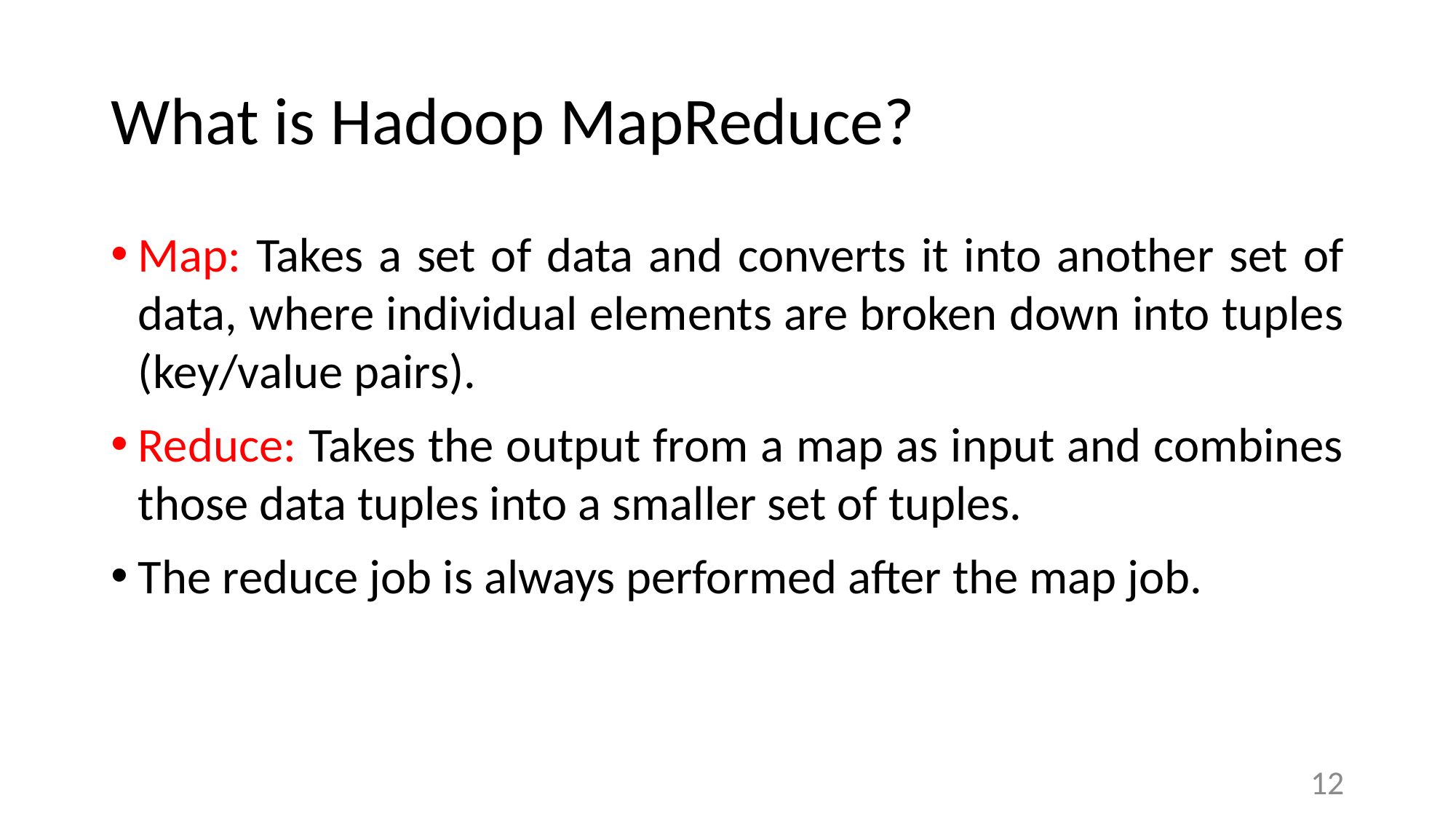

# What is Hadoop MapReduce?
Map: Takes a set of data and converts it into another set of data, where individual elements are broken down into tuples (key/value pairs).
Reduce: Takes the output from a map as input and combines those data tuples into a smaller set of tuples.
The reduce job is always performed after the map job.
12